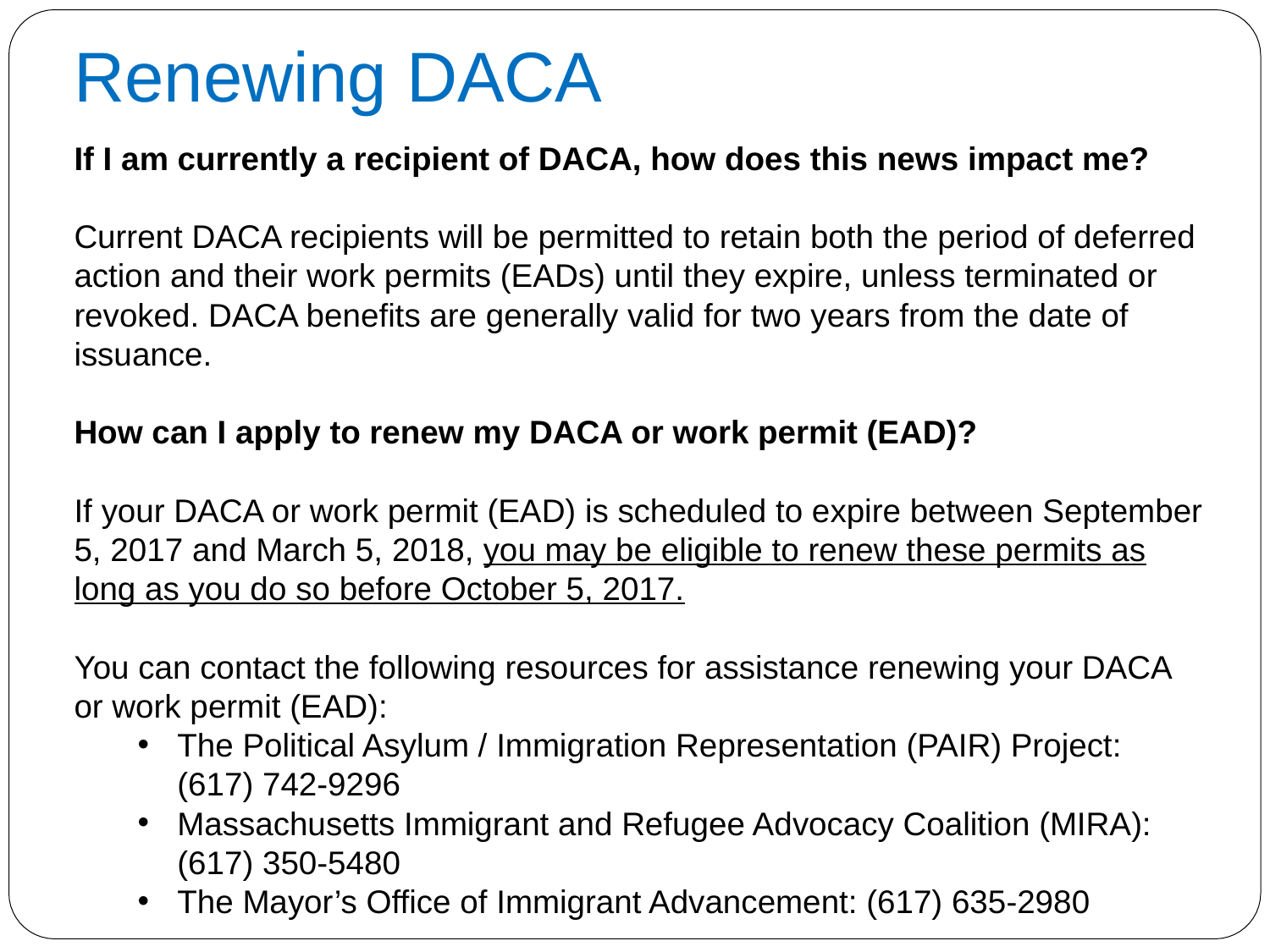

# Renewing DACA
If I am currently a recipient of DACA, how does this news impact me?
Current DACA recipients will be permitted to retain both the period of deferred action and their work permits (EADs) until they expire, unless terminated or revoked. DACA benefits are generally valid for two years from the date of issuance.
How can I apply to renew my DACA or work permit (EAD)?
If your DACA or work permit (EAD) is scheduled to expire between September 5, 2017 and March 5, 2018, you may be eligible to renew these permits as long as you do so before October 5, 2017.
You can contact the following resources for assistance renewing your DACA or work permit (EAD):
The Political Asylum / Immigration Representation (PAIR) Project: (617) 742-9296
Massachusetts Immigrant and Refugee Advocacy Coalition (MIRA): (617) 350-5480
The Mayor’s Office of Immigrant Advancement: (617) 635-2980
USCIS (United States Citizenship and Immigration Services) will reject all requests after October 5, 2017.